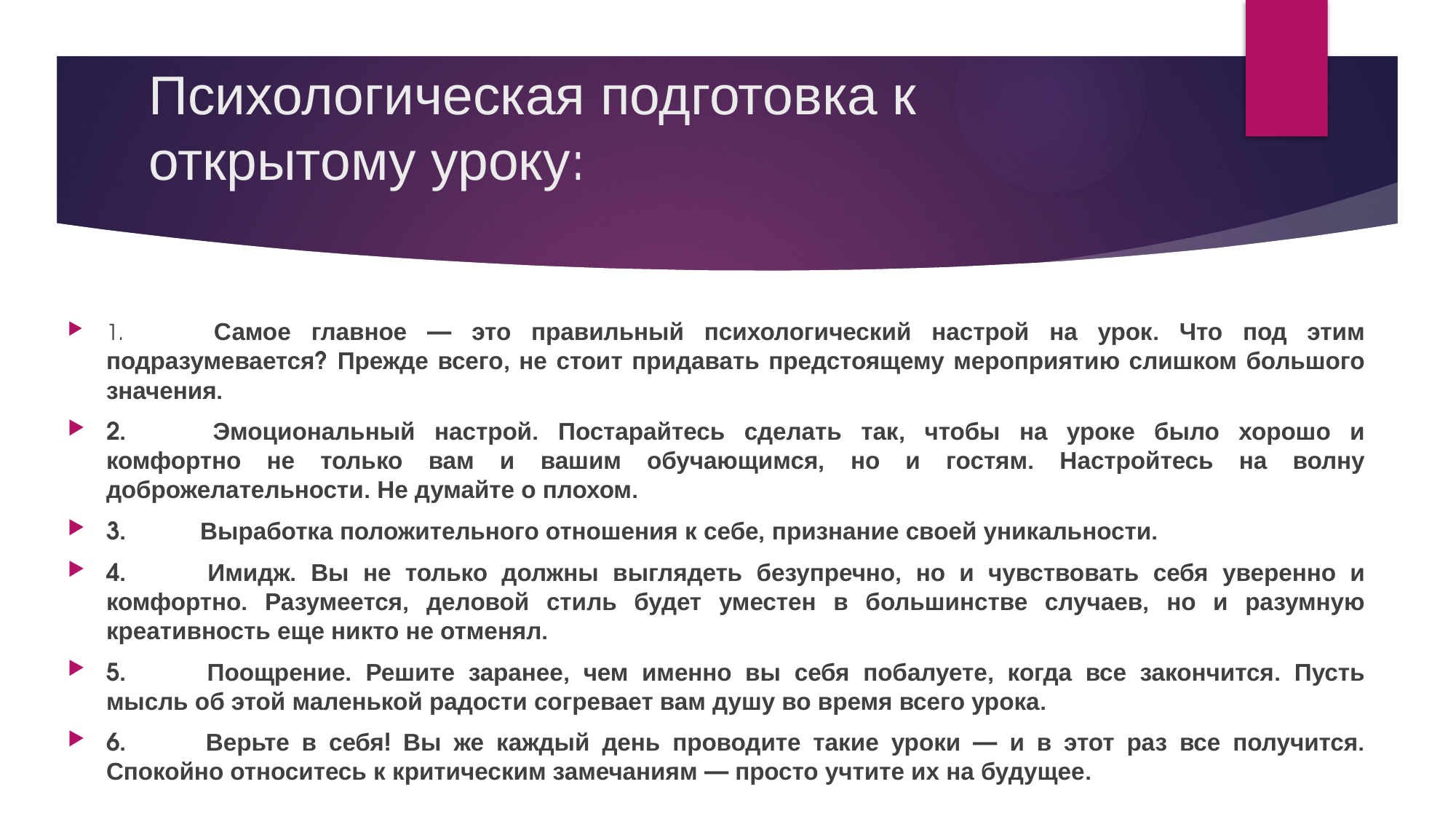

# Психологическая подготовка к  открытому уроку:
1.	 Самое главное — это правильный психологический настрой на урок. Что под этим подразумевается? Прежде всего, не стоит придавать предстоящему мероприятию слишком большого значения.
2.	 Эмоциональный настрой. Постарайтесь сделать так, чтобы на уроке было хорошо и комфортно не только вам и вашим обучающимся, но и гостям. Настройтесь на волну доброжелательности. Не думайте о плохом.
3.	 Выработка положительного отношения к себе, признание своей уникальности.
4.	 Имидж. Вы не только должны выглядеть безупречно, но и чувствовать себя уверенно и комфортно. Разумеется, деловой стиль будет уместен в большинстве случаев, но и разумную креативность еще никто не отменял.
5.	 Поощрение. Решите заранее, чем именно вы себя побалуете, когда все закончится. Пусть мысль об этой маленькой радости согревает вам душу во время всего урока.
6.	 Верьте в себя! Вы же каждый день проводите такие уроки — и в этот раз все получится. Спокойно относитесь к критическим замечаниям — просто учтите их на будущее.